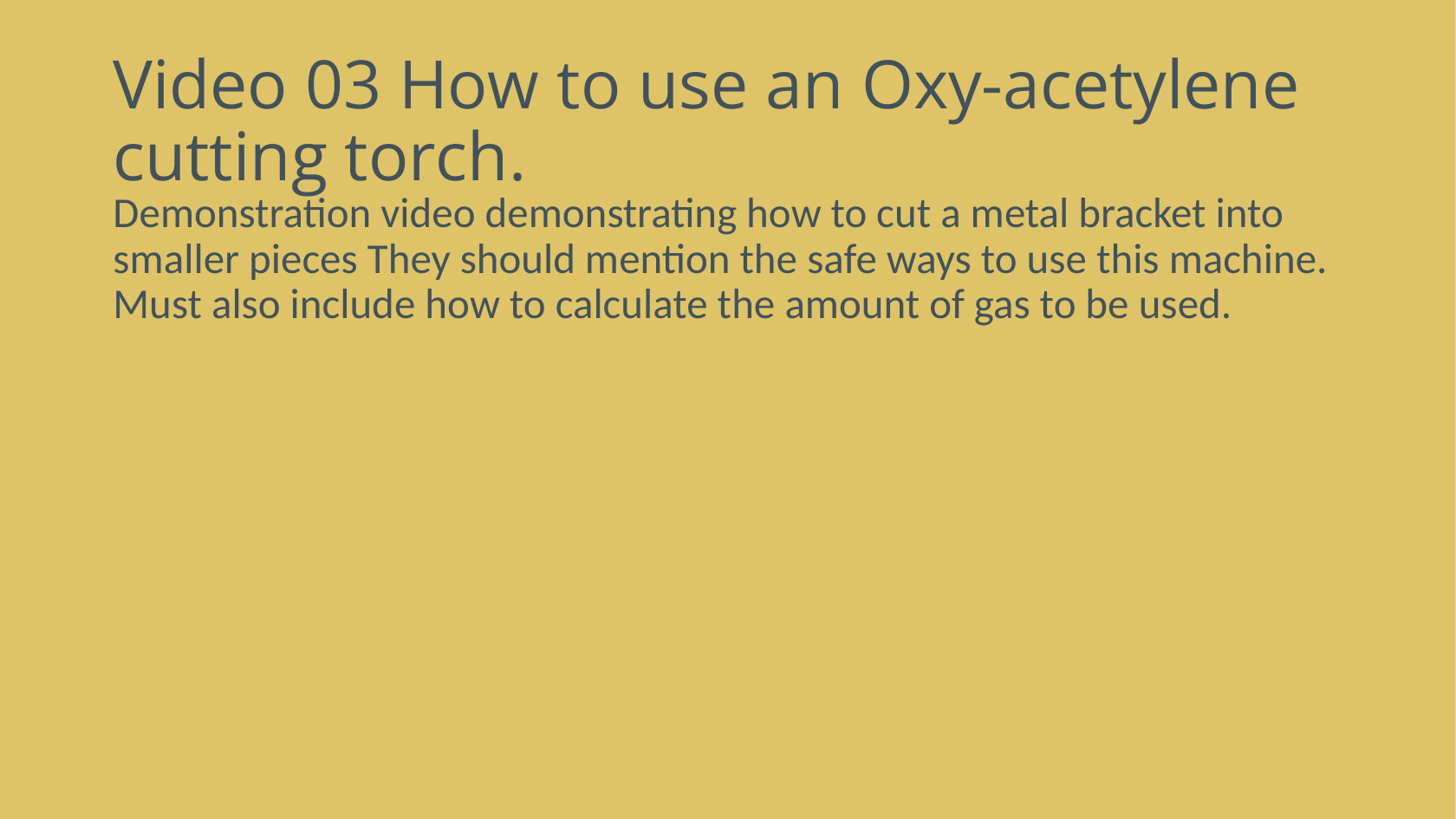

# Video 03 How to use an Oxy-acetylene cutting torch.
Demonstration video demonstrating how to cut a metal bracket into smaller pieces They should mention the safe ways to use this machine. Must also include how to calculate the amount of gas to be used.